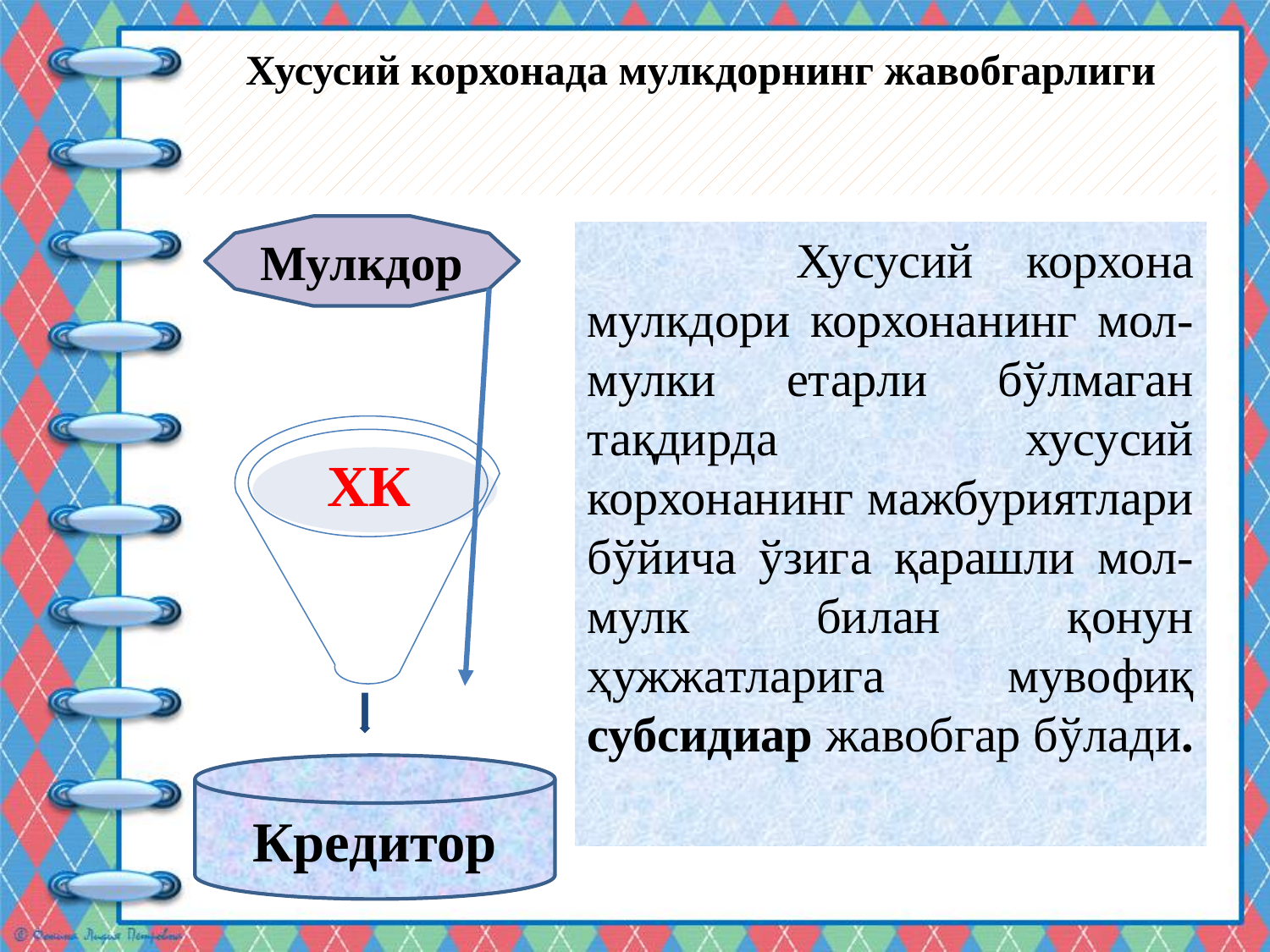

# Хусусий корхонада мулкдорнинг жавобгарлиги
Мулкдор
    Хусусий корхона мулкдори корхонанинг мол-мулки етарли бўлмаган тақдирда хусусий корхонанинг мажбуриятлари бўйича ўзига қарашли мол-мулк билан қонун ҳужжатларига мувофиқ субсидиар жавобгар бўлади.

ХК
Кредитор